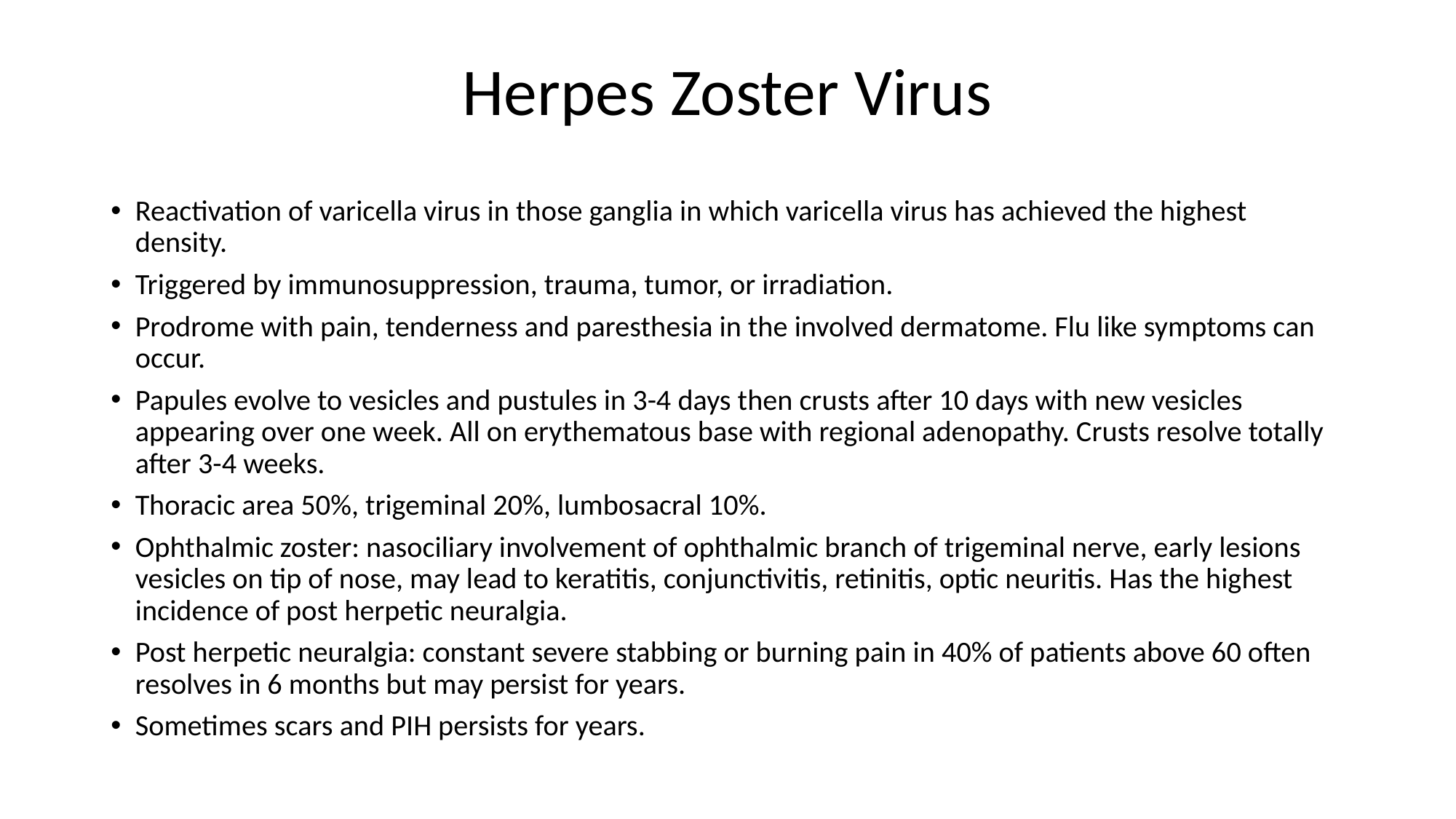

# Herpes Zoster Virus
Reactivation of varicella virus in those ganglia in which varicella virus has achieved the highest density.
Triggered by immunosuppression, trauma, tumor, or irradiation.
Prodrome with pain, tenderness and paresthesia in the involved dermatome. Flu like symptoms can occur.
Papules evolve to vesicles and pustules in 3-4 days then crusts after 10 days with new vesicles appearing over one week. All on erythematous base with regional adenopathy. Crusts resolve totally after 3-4 weeks.
Thoracic area 50%, trigeminal 20%, lumbosacral 10%.
Ophthalmic zoster: nasociliary involvement of ophthalmic branch of trigeminal nerve, early lesions vesicles on tip of nose, may lead to keratitis, conjunctivitis, retinitis, optic neuritis. Has the highest incidence of post herpetic neuralgia.
Post herpetic neuralgia: constant severe stabbing or burning pain in 40% of patients above 60 often resolves in 6 months but may persist for years.
Sometimes scars and PIH persists for years.